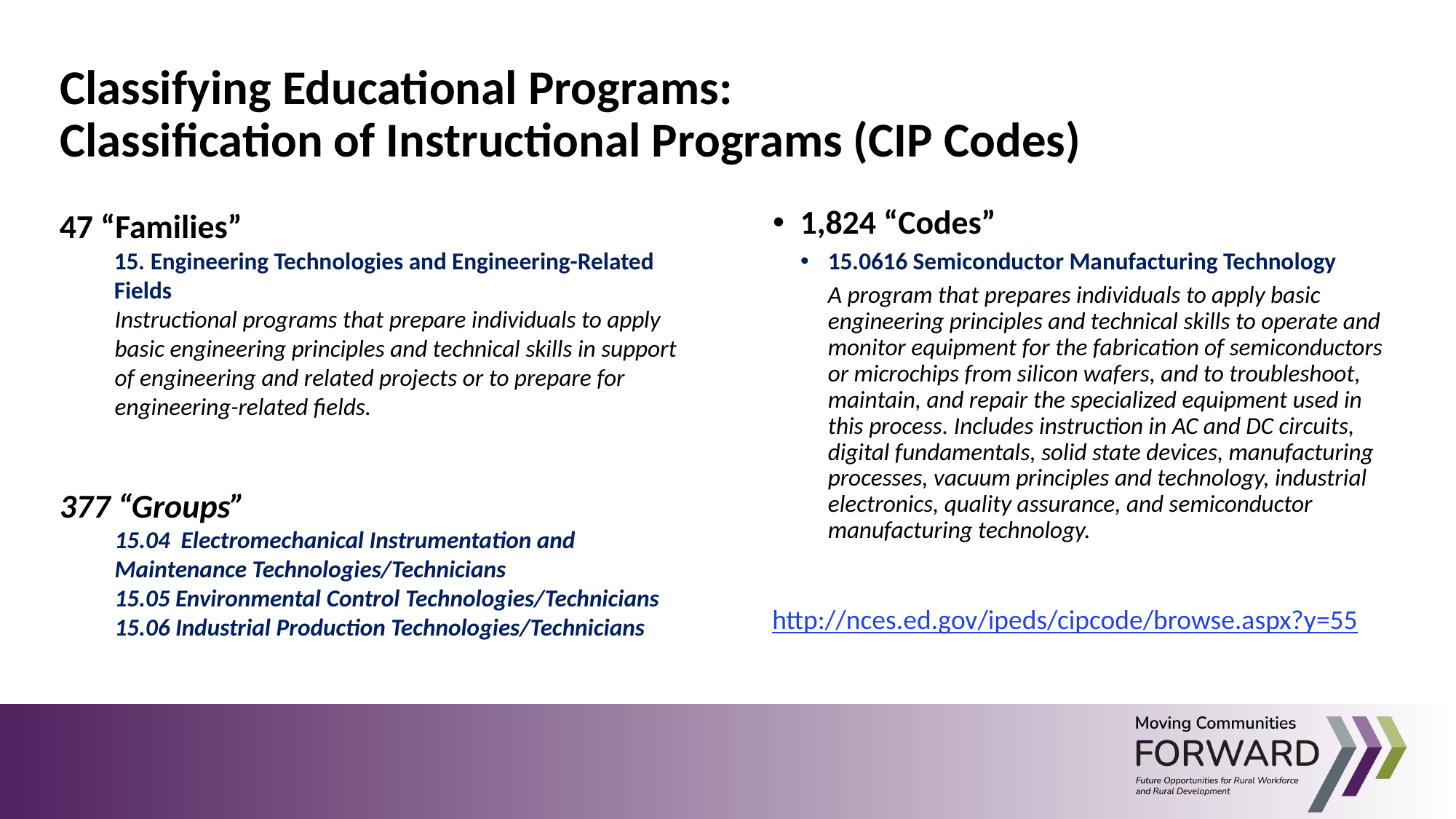

Classifying Educational Programs:
Classification of Instructional Programs (CIP Codes)
47 “Families”
15. Engineering Technologies and Engineering-Related Fields
Instructional programs that prepare individuals to apply basic engineering principles and technical skills in support of engineering and related projects or to prepare for engineering-related fields.

1,824 “Codes”
15.0616 Semiconductor Manufacturing Technology
A program that prepares individuals to apply basic engineering principles and technical skills to operate and monitor equipment for the fabrication of semiconductors or microchips from silicon wafers, and to troubleshoot, maintain, and repair the specialized equipment used in this process. Includes instruction in AC and DC circuits, digital fundamentals, solid state devices, manufacturing processes, vacuum principles and technology, industrial electronics, quality assurance, and semiconductor manufacturing technology.

377 “Groups”
15.04  Electromechanical Instrumentation and Maintenance Technologies/Technicians
15.05 Environmental Control Technologies/Technicians
15.06 Industrial Production Technologies/Technicians

http://nces.ed.gov/ipeds/cipcode/browse.aspx?y=55